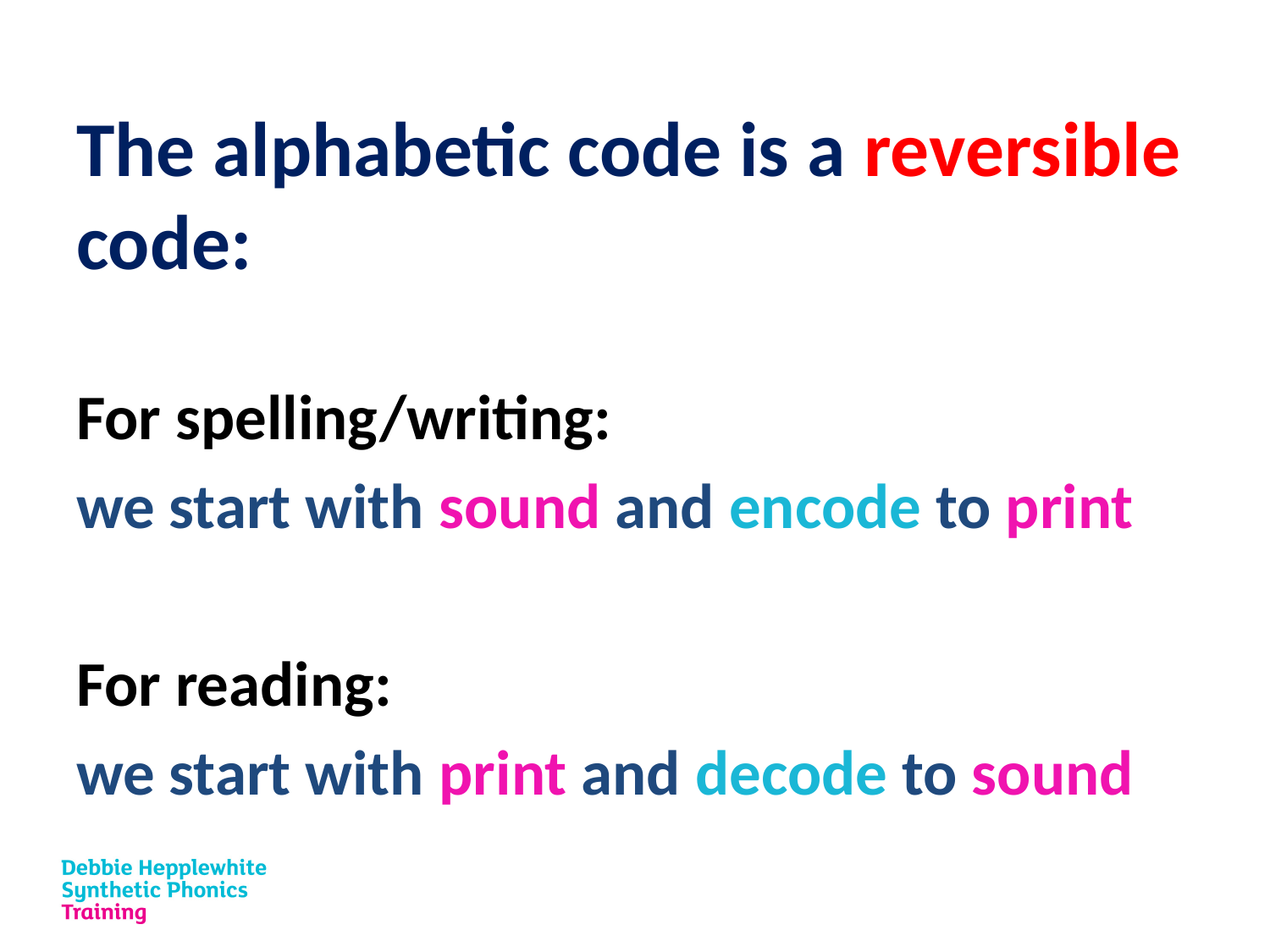

The alphabetic code is a reversible code:

For spelling/writing:
we start with sound and encode to print

For reading:
we start with print and decode to sound